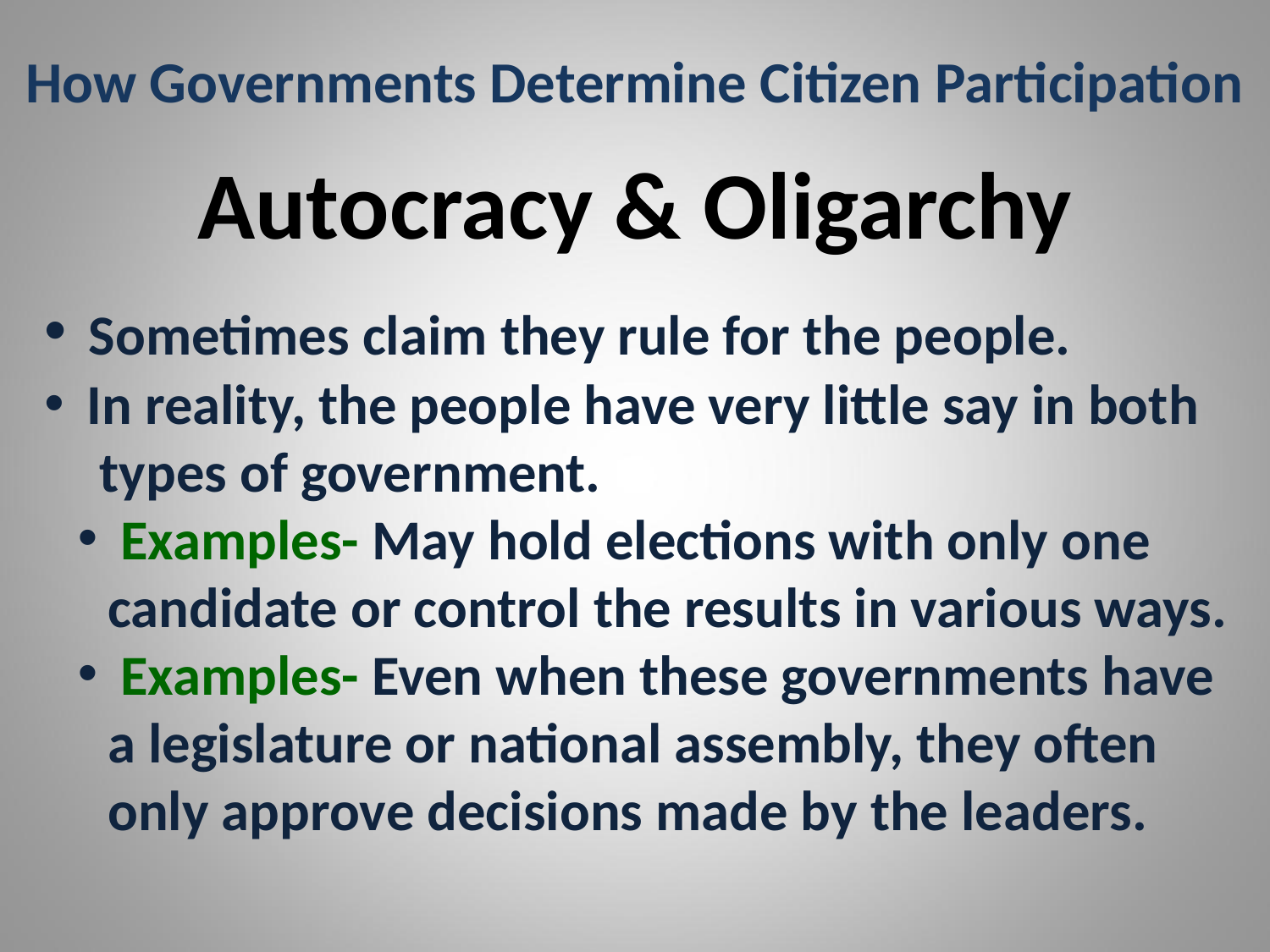

# How Governments Determine Citizen Participation
Autocracy & Oligarchy
 Sometimes claim they rule for the people.
 In reality, the people have very little say in both
  types of government.
 Examples- May hold elections with only one candidate or control the results in various ways.
 Examples- Even when these governments have a legislature or national assembly, they often only approve decisions made by the leaders.